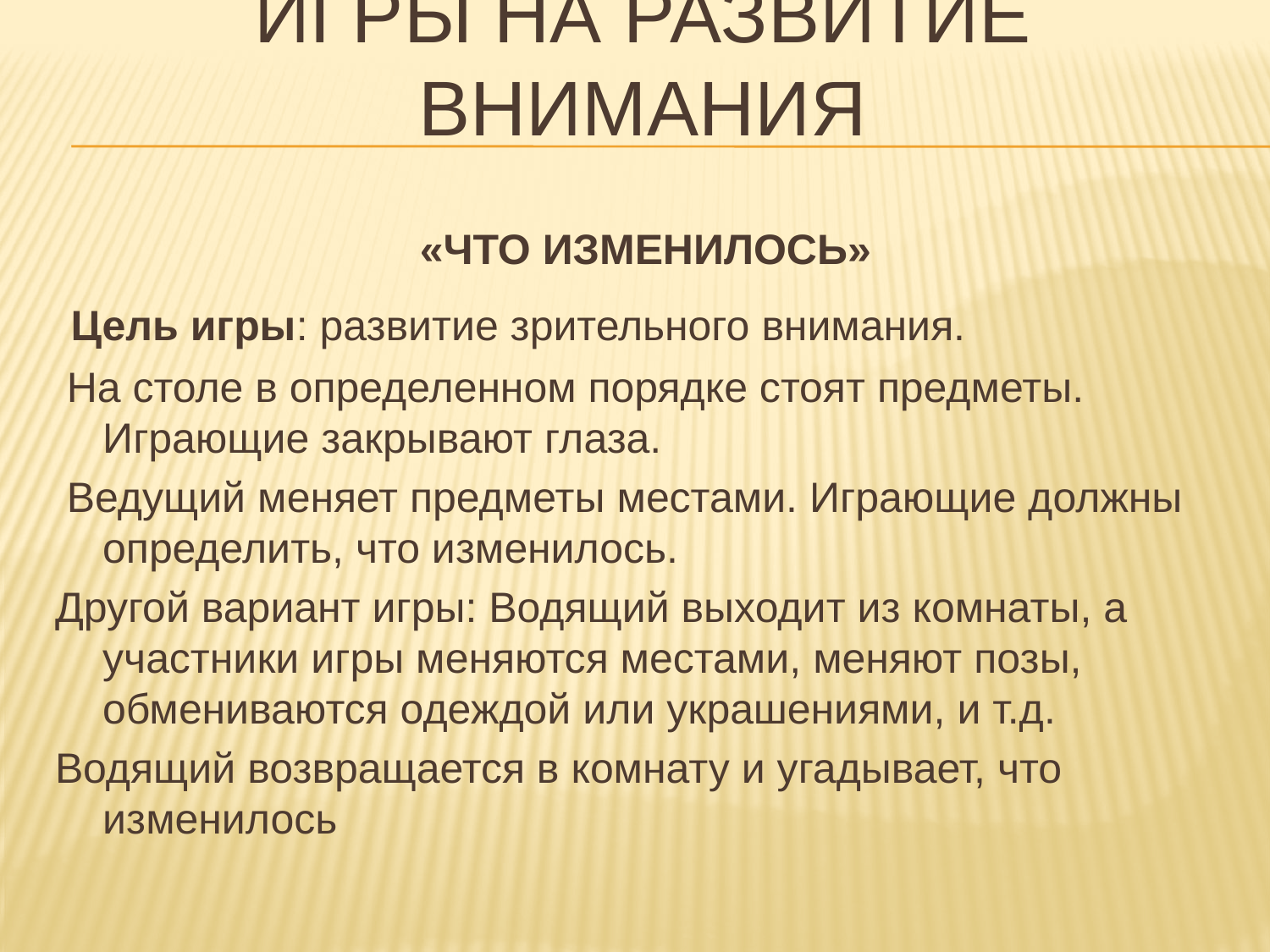

# Игры на развитие внимания
«ЧТО ИЗМЕНИЛОСЬ»
 Цель игры: развитие зрительного внимания.
 На столе в определенном порядке стоят предметы. Играющие закрывают глаза.
 Ведущий меняет предметы местами. Играющие должны определить, что изменилось.
Другой вариант игры: Водящий выходит из комнаты, а участники игры меняются местами, меняют позы, обмениваются одеждой или украшениями, и т.д.
Водящий возвращается в комнату и угадывает, что изменилось